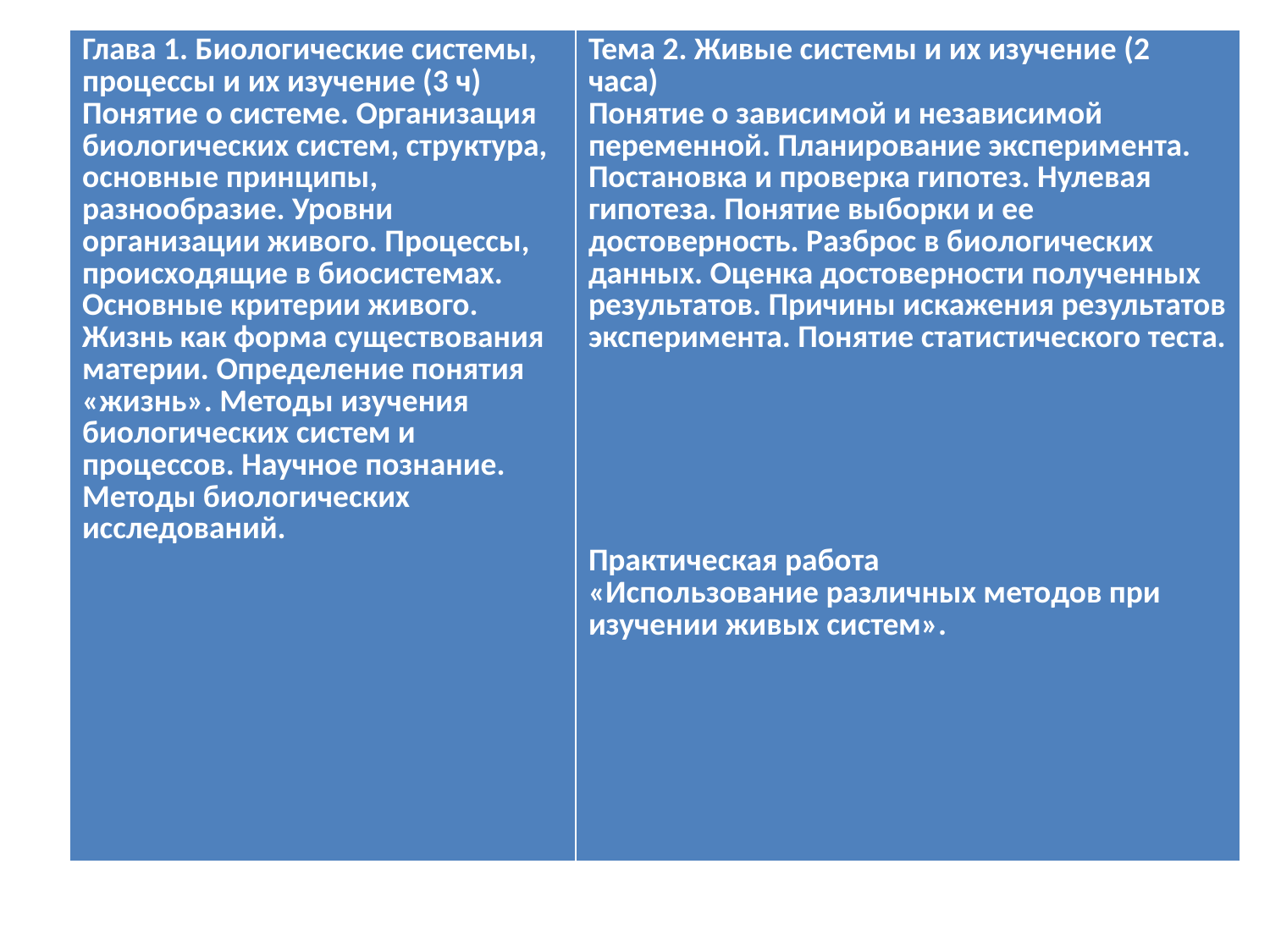

| Глава 1. Биологические системы, процессы и их изучение (3 ч) Понятие о системе. Организация биологических систем, структура, основные принципы, разнообразие. Уровни организации живого. Процессы, происходящие в биосистемах. Основные критерии живого. Жизнь как форма существования материи. Определение понятия «жизнь». Методы изучения биологических систем и процессов. Научное познание. Методы биологических исследований. | Тема 2. Живые системы и их изучение (2 часа) Понятие о зависимой и независимой переменной. Планирование эксперимента. Постановка и проверка гипотез. Нулевая гипотеза. Понятие выборки и ее достоверность. Разброс в биологических данных. Оценка достоверности полученных результатов. Причины искажения результатов эксперимента. Понятие статистического теста. Практическая работа «Использование различных методов при изучении живых систем». |
| --- | --- |